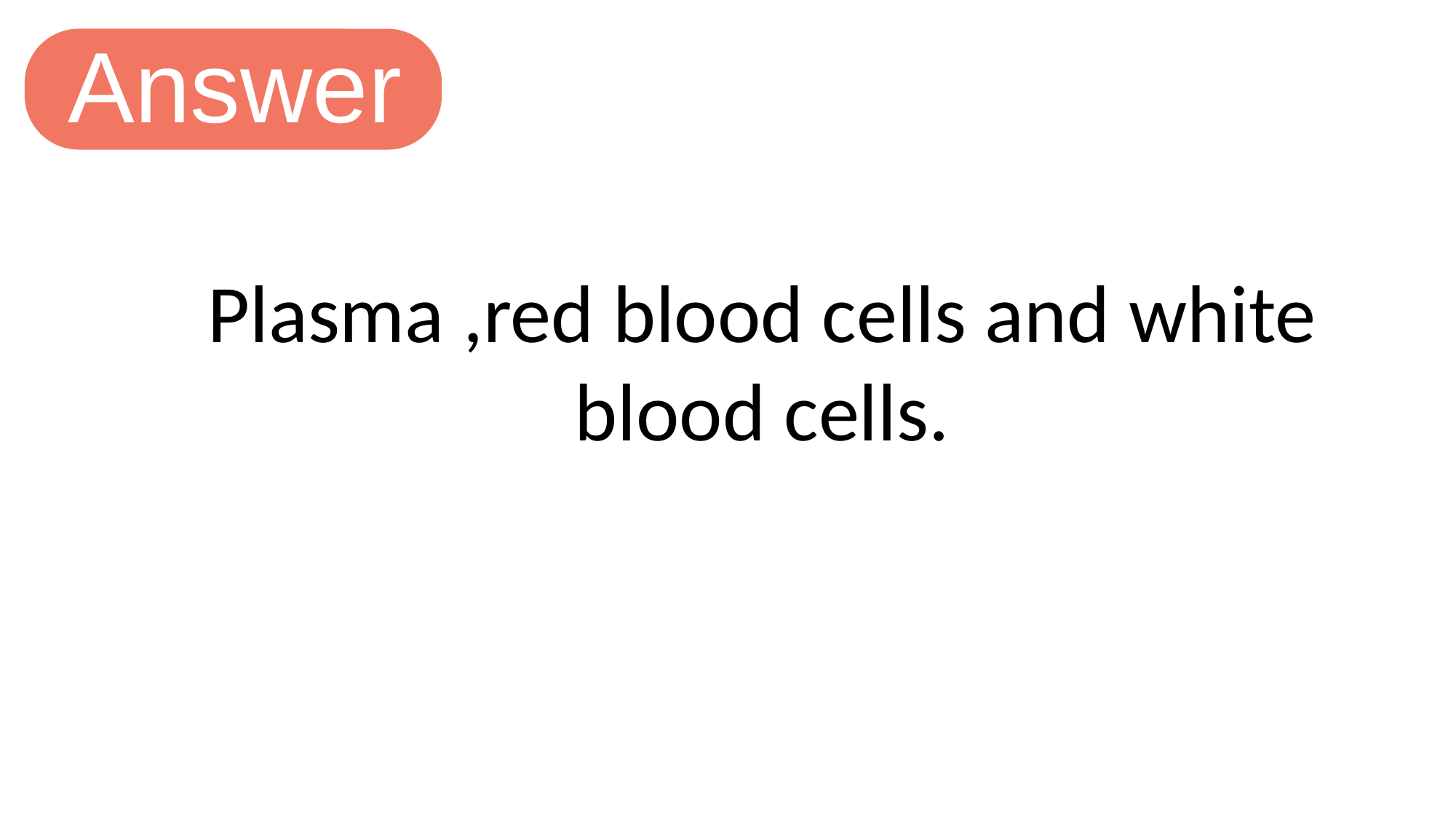

Answer

Plasma ,red blood cells and white blood cells.